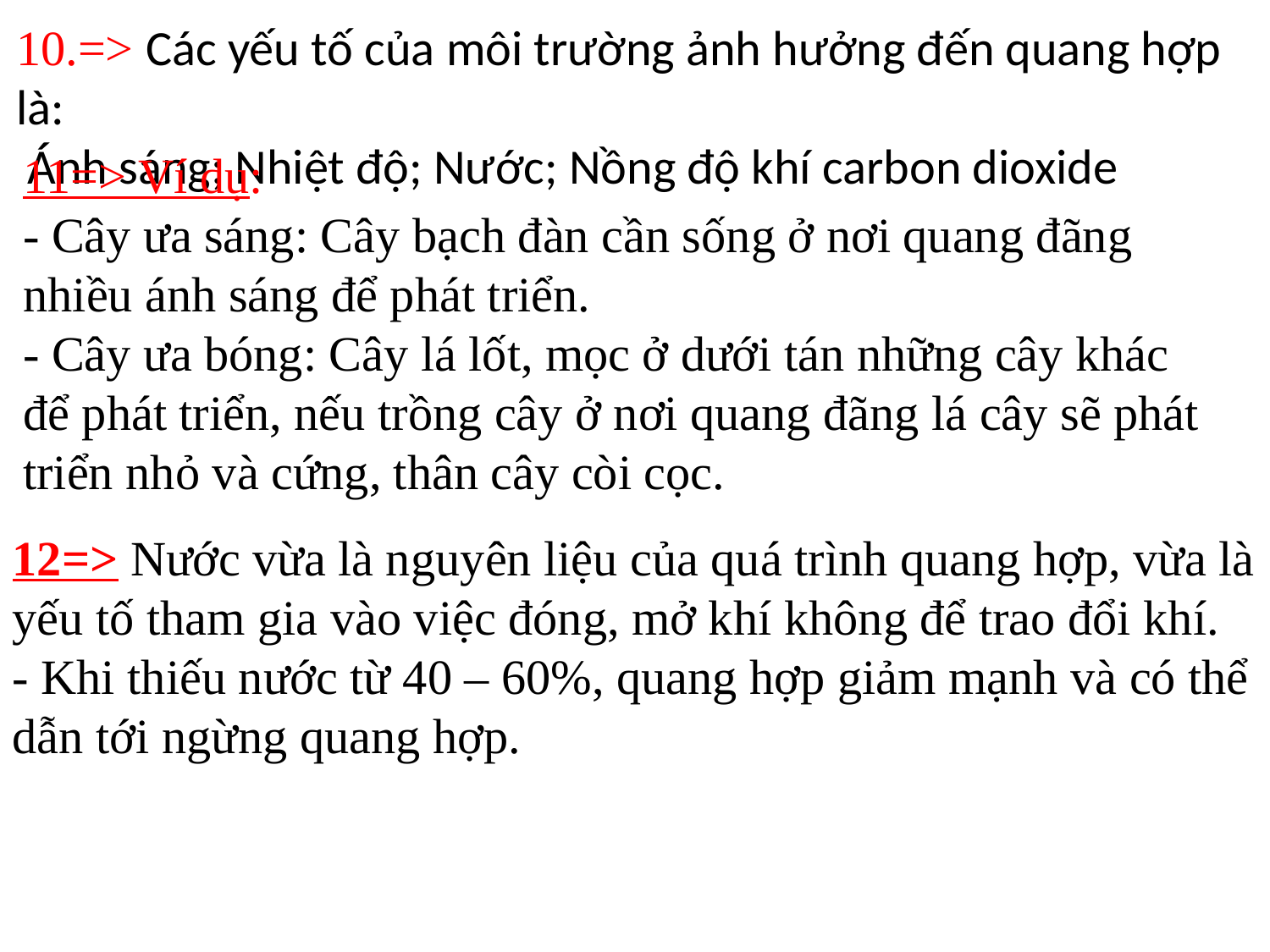

10.=> Các yếu tố của môi trường ảnh hưởng đến quang hợp là:
 Ánh sáng; Nhiệt độ; Nước; Nồng độ khí carbon dioxide
#
11=> Ví dụ:
- Cây ưa sáng: Cây bạch đàn cần sống ở nơi quang đãng nhiều ánh sáng để phát triển.
- Cây ưa bóng: Cây lá lốt, mọc ở dưới tán những cây khác để phát triển, nếu trồng cây ở nơi quang đãng lá cây sẽ phát triển nhỏ và cứng, thân cây còi cọc.
12=> Nước vừa là nguyên liệu của quá trình quang hợp, vừa là yếu tố tham gia vào việc đóng, mở khí không để trao đổi khí.
- Khi thiếu nước từ 40 – 60%, quang hợp giảm mạnh và có thể dẫn tới ngừng quang hợp.